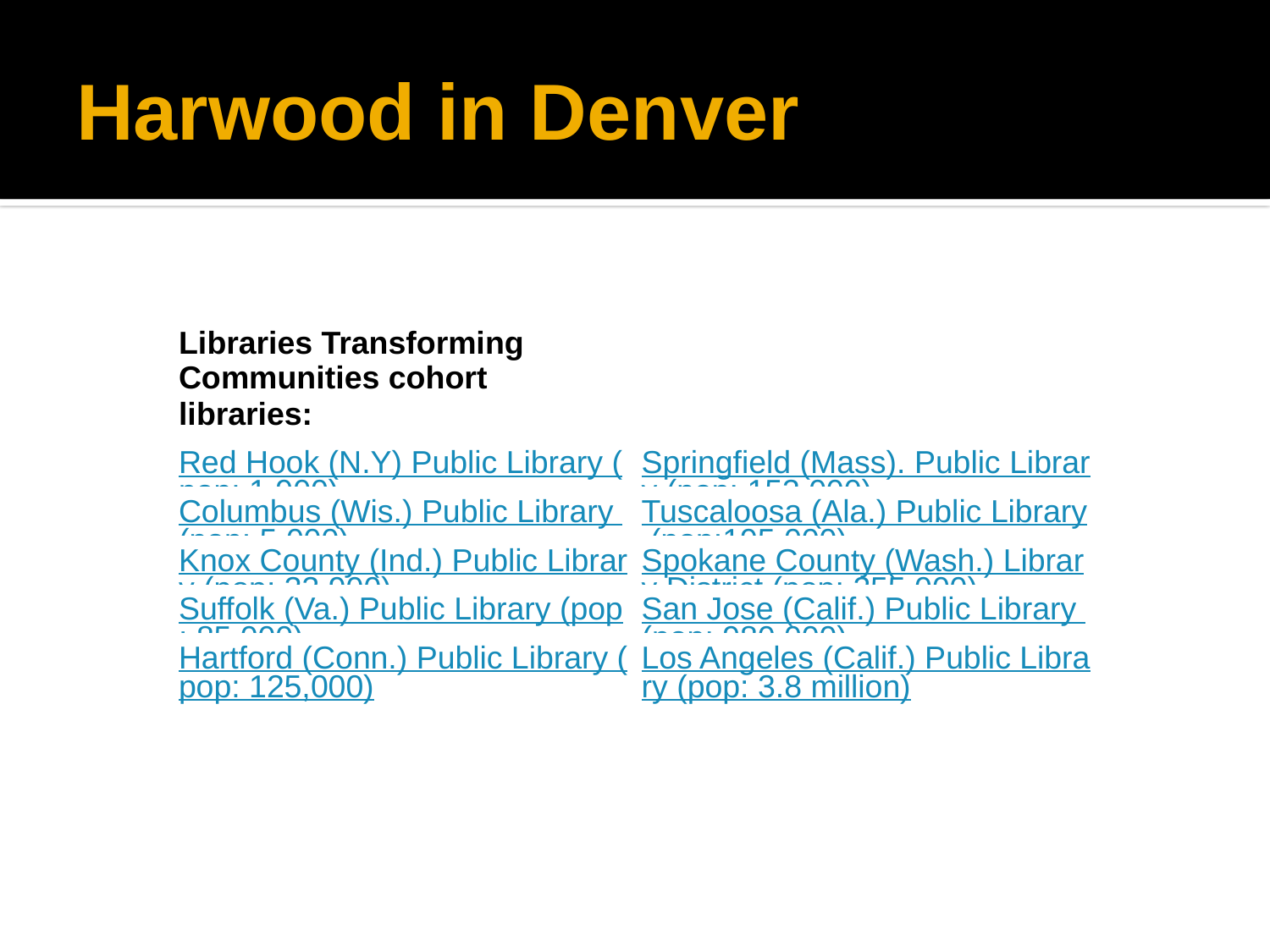

# Harwood in Denver
| Libraries Transforming Communities cohort libraries: |  |
| --- | --- |
| Red Hook (N.Y) Public Library (pop: 1,900) | Springfield (Mass). Public Library (pop: 153,000) |
| Columbus (Wis.) Public Library (pop: 5,000) | Tuscaloosa (Ala.) Public Library (pop:195,000) |
| Knox County (Ind.) Public Library (pop: 33,900) | Spokane County (Wash.) Library District (pop: 255,000) |
| Suffolk (Va.) Public Library (pop: 85,000) | San Jose (Calif.) Public Library (pop: 980,000) |
| Hartford (Conn.) Public Library (pop: 125,000) | Los Angeles (Calif.) Public Library (pop: 3.8 million) |